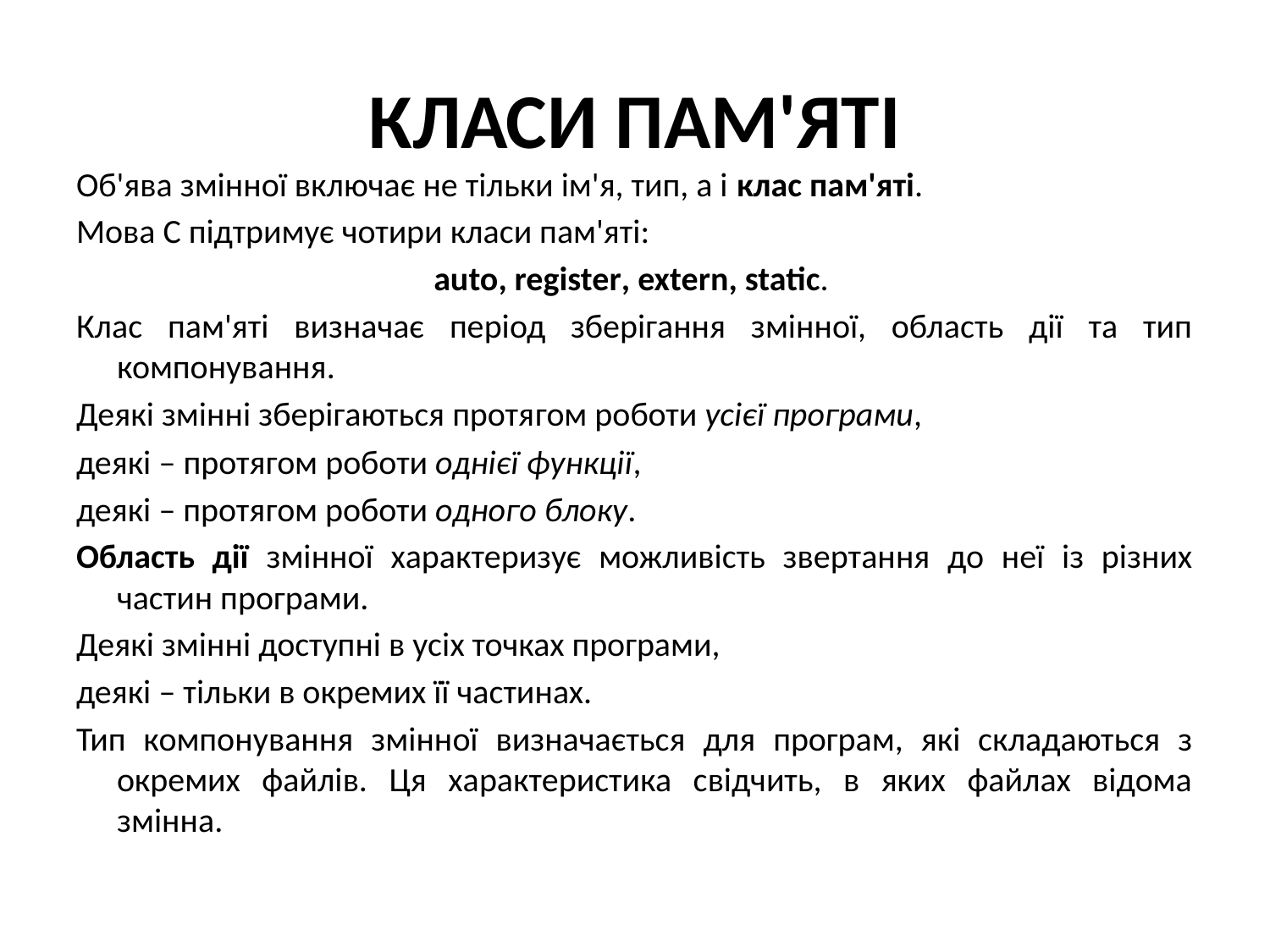

# класи пам'яті
Об'ява змінної включає не тільки ім'я, тип, а і клас пам'яті.
Мова С підтримує чотири класи пам'яті:
auto, register, extern, static.
Клас пам'яті визначає період зберігання змінної, область дії та тип компонування.
Деякі змінні зберігаються протягом роботи усієї програми,
деякі – протягом роботи однієї функції,
деякі – протягом роботи одного блоку.
Область дії змінної характеризує можливість звертання до неї із різних частин програми.
Деякі змінні доступні в усіх точках програми,
деякі – тільки в окремих її частинах.
Тип компонування змінної визначається для програм, які складаються з окремих файлів. Ця характеристика свідчить, в яких файлах відома змінна.